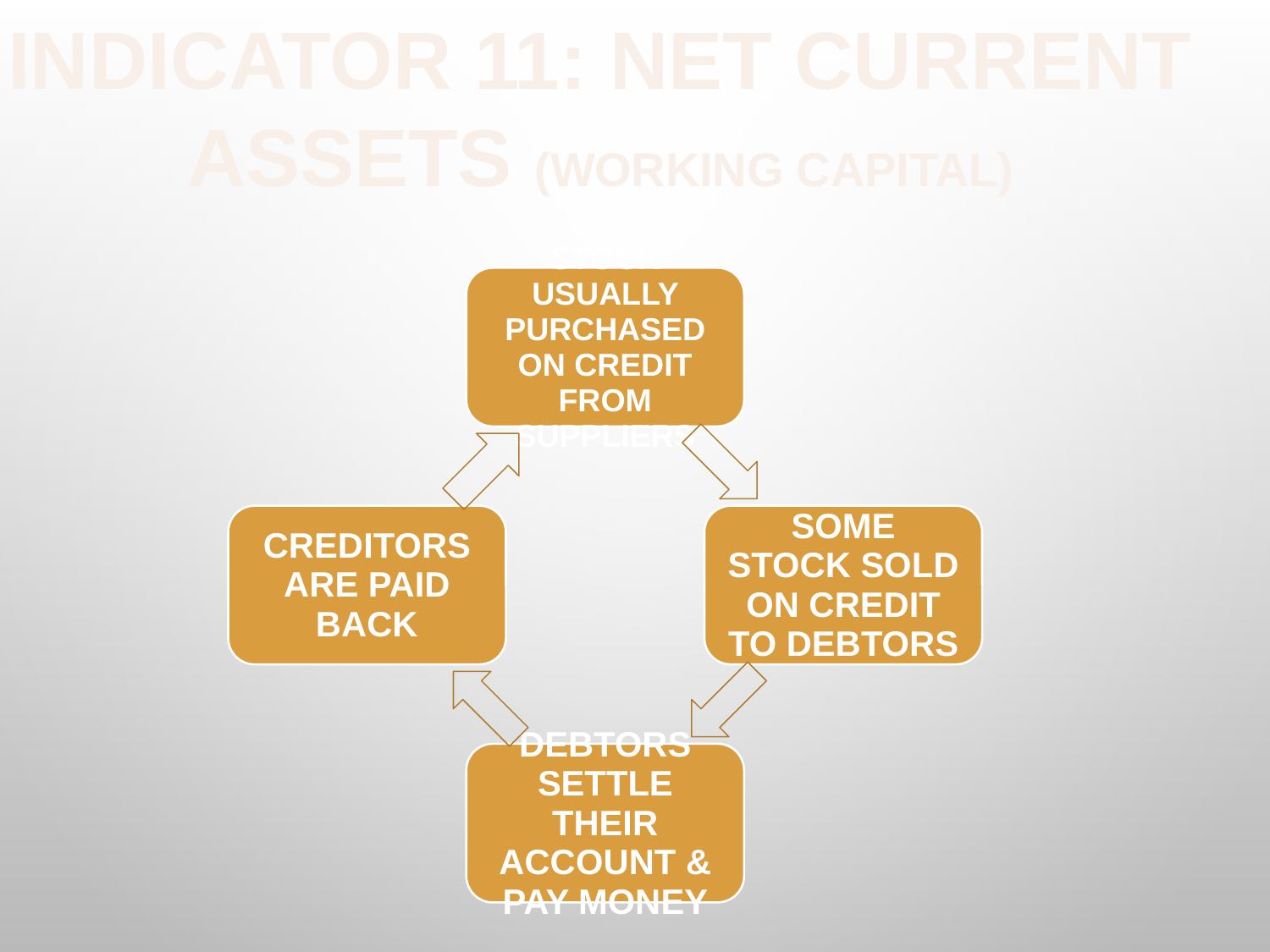

# INDICATOR 11: net current assets (working capital)

STOCK USUALLY PURCHASED ON CREDIT FROM SUPPLIERS
SOME STOCK SOLD ON CREDIT TO DEBTORS
DEBTORS SETTLE THEIR ACCOUNT & PAY MONEY
CREDITORS ARE PAID BACK